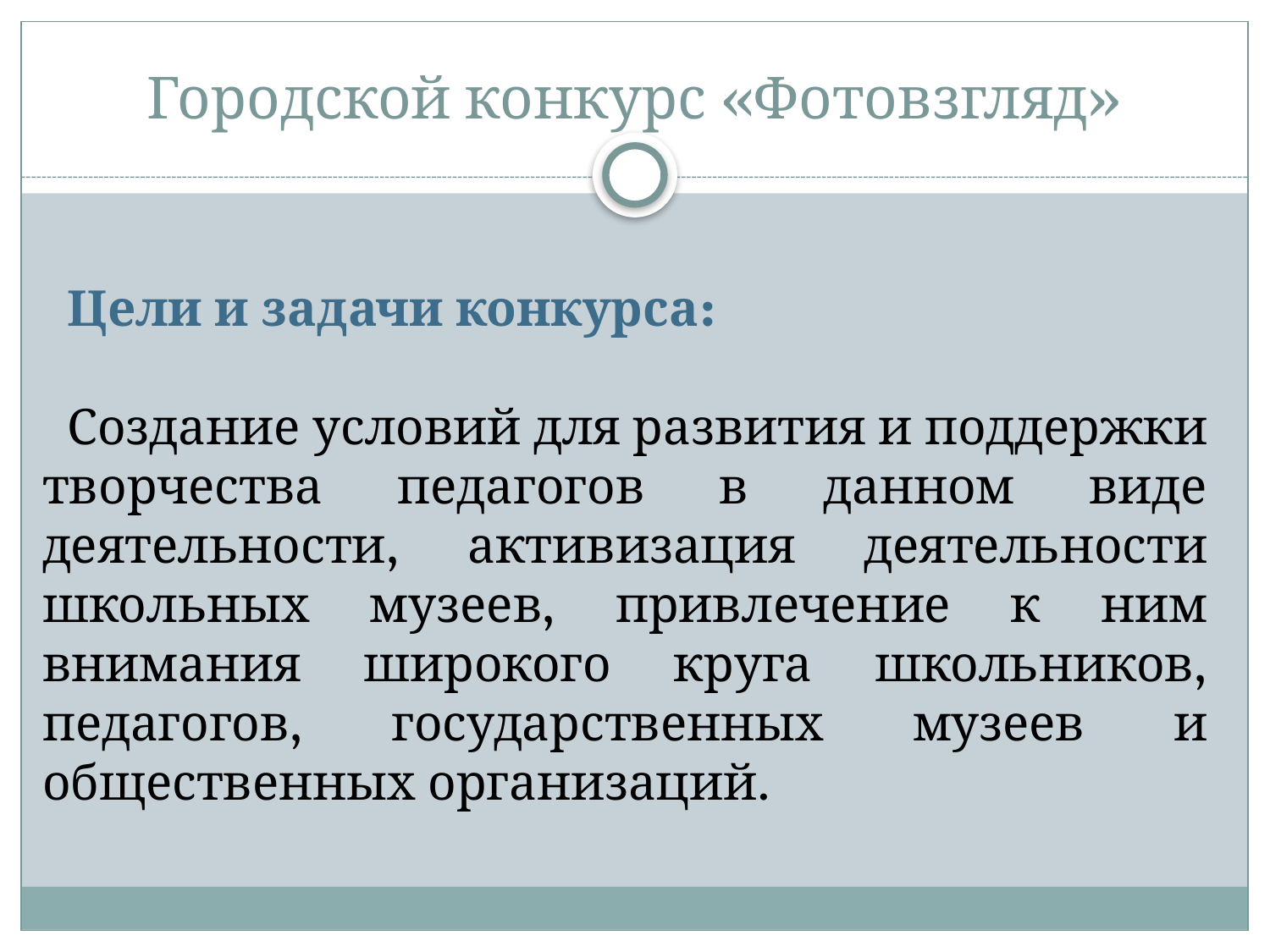

# Городской конкурс «Фотовзгляд»
Цели и задачи конкурса:

Создание условий для развития и поддержки творчества педагогов в данном виде деятельности, активизация деятельности школьных музеев, привлечение к ним внимания широкого круга школьников, педагогов, государственных музеев и общественных организаций.